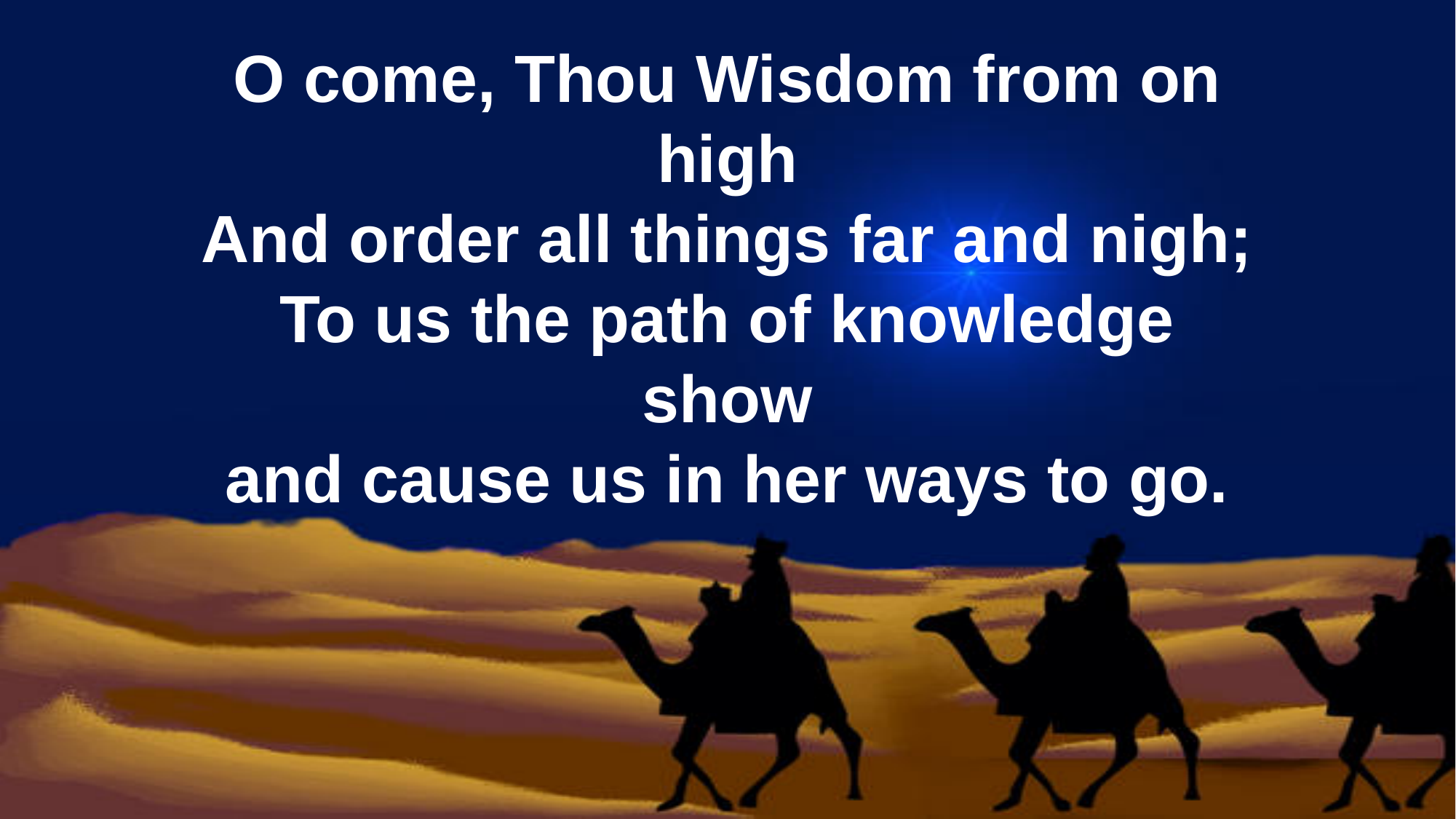

# O come, Thou Wisdom from on high And order all things far and nigh; To us the path of knowledge show and cause us in her ways to go.